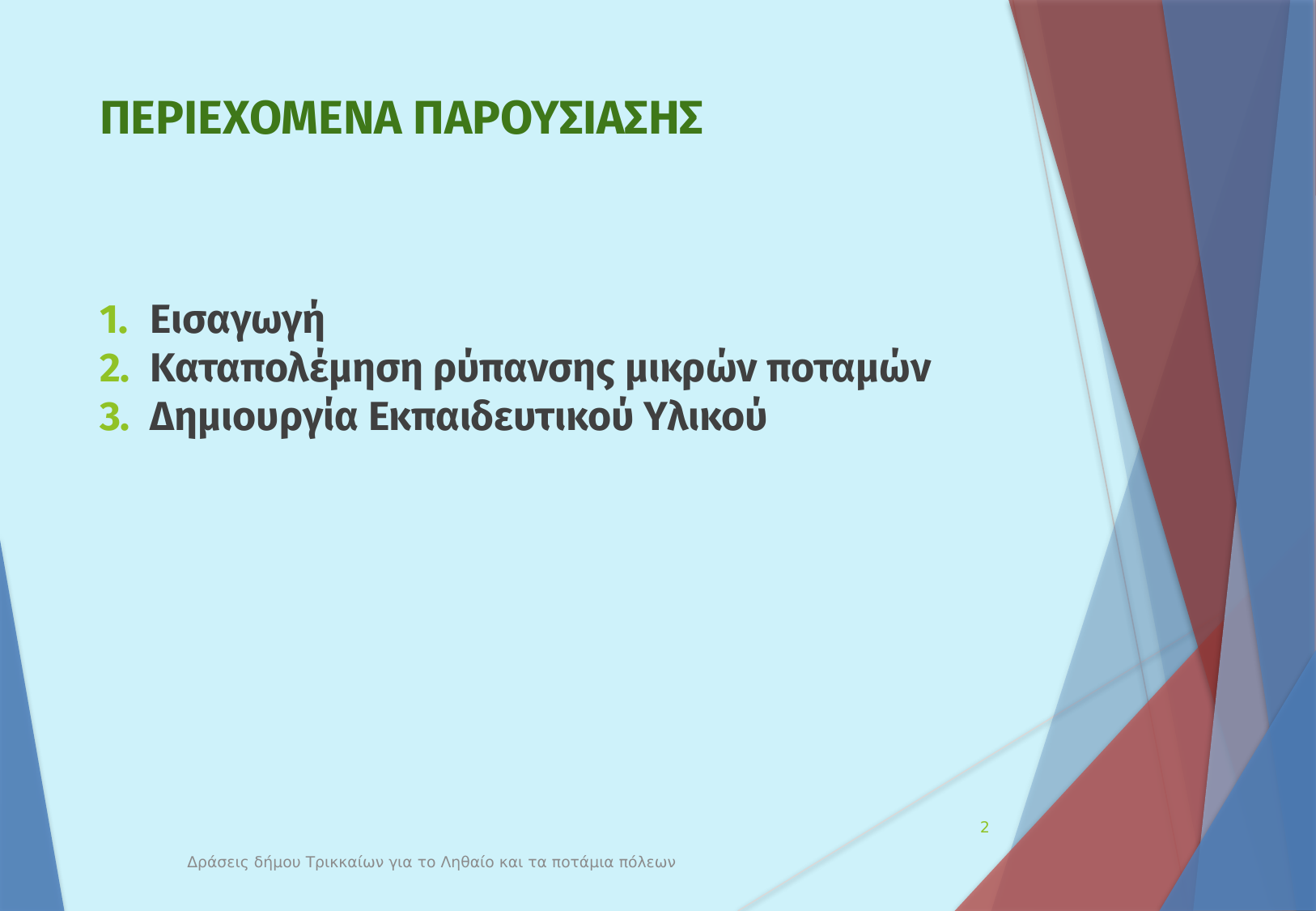

ΠΕΡΙΕΧΟΜΕΝΑ ΠΑΡΟΥΣΙΑΣΗΣ
Εισαγωγή
Καταπολέμηση ρύπανσης μικρών ποταμών
Δημιουργία Εκπαιδευτικού Υλικού

2
Δράσεις δήμου Τρικκαίων για το Ληθαίο και τα ποτάμια πόλεων